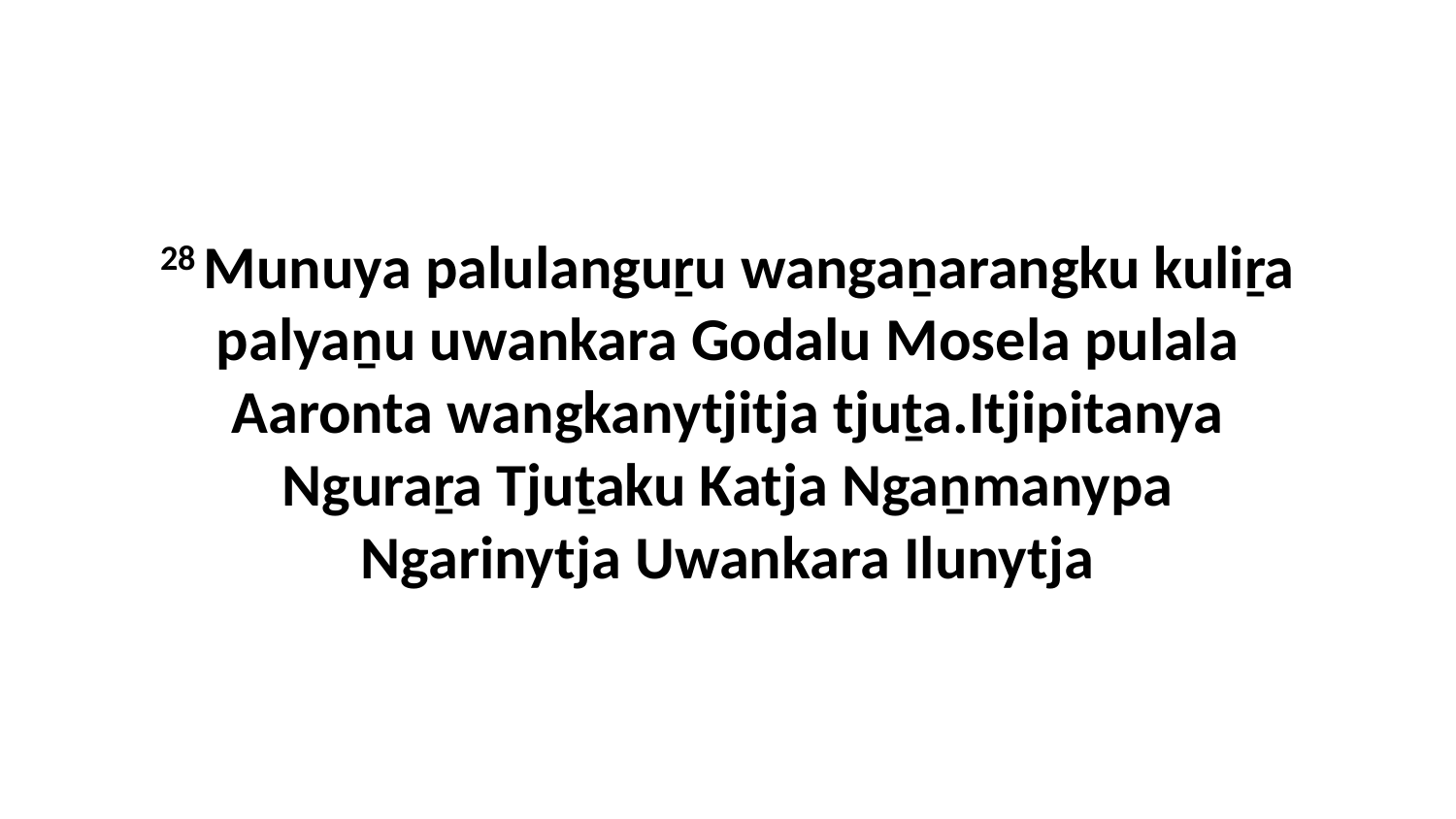

28 Munuya palulanguṟu wangaṉarangku kuliṟa palyaṉu uwankara Godalu Mosela pulala Aaronta wangkanytjitja tjuṯa.Itjipitanya Nguraṟa Tjuṯaku Katja Ngaṉmanypa Ngarinytja Uwankara Ilunytja